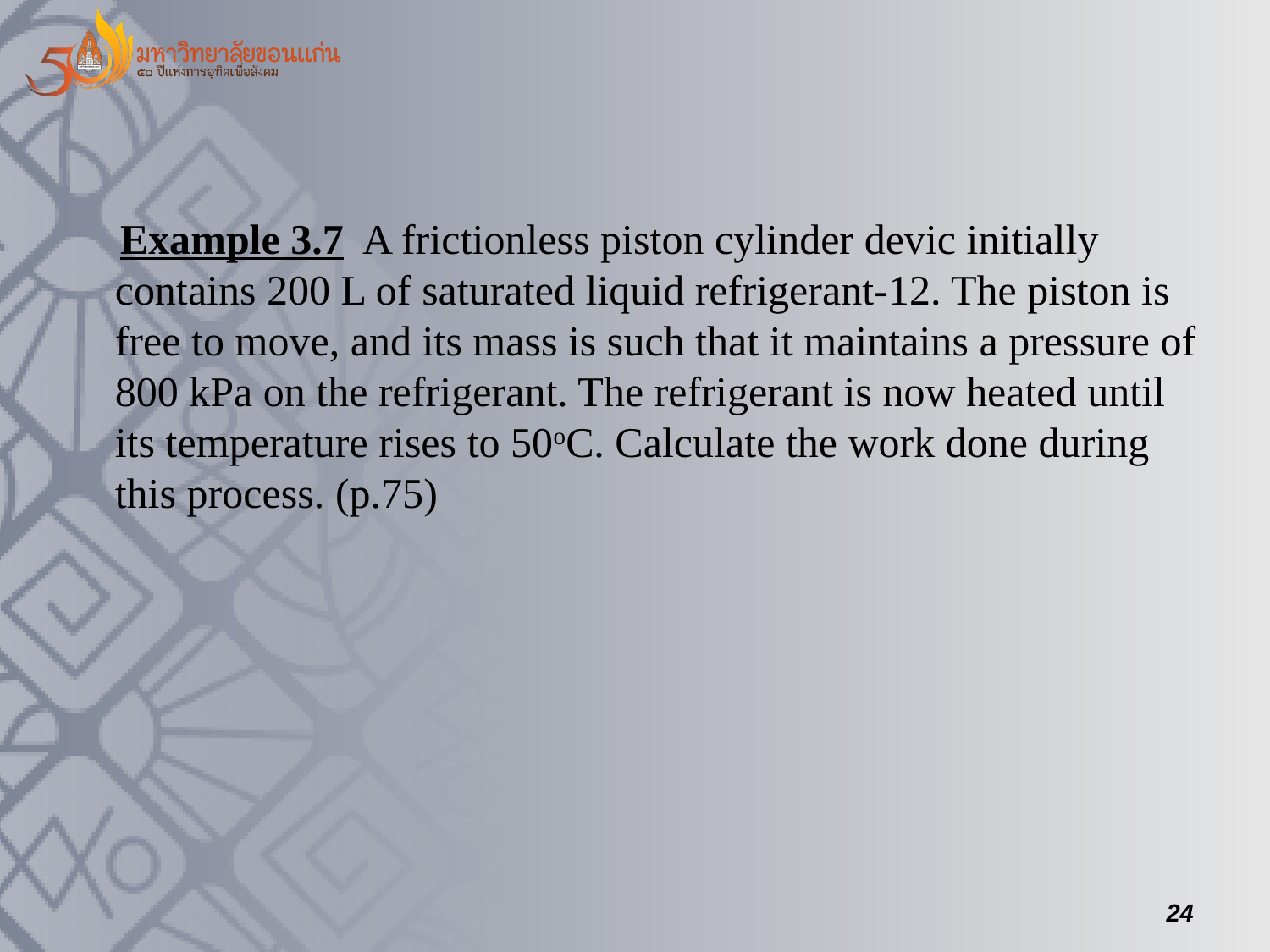

Example 3.7  A frictionless piston cylinder devic initially contains 200 L of saturated liquid refrigerant-12. The piston is free to move, and its mass is such that it maintains a pressure of 800 kPa on the refrigerant. The refrigerant is now heated until its temperature rises to 50oC. Calculate the work done during this process. (p.75)
24